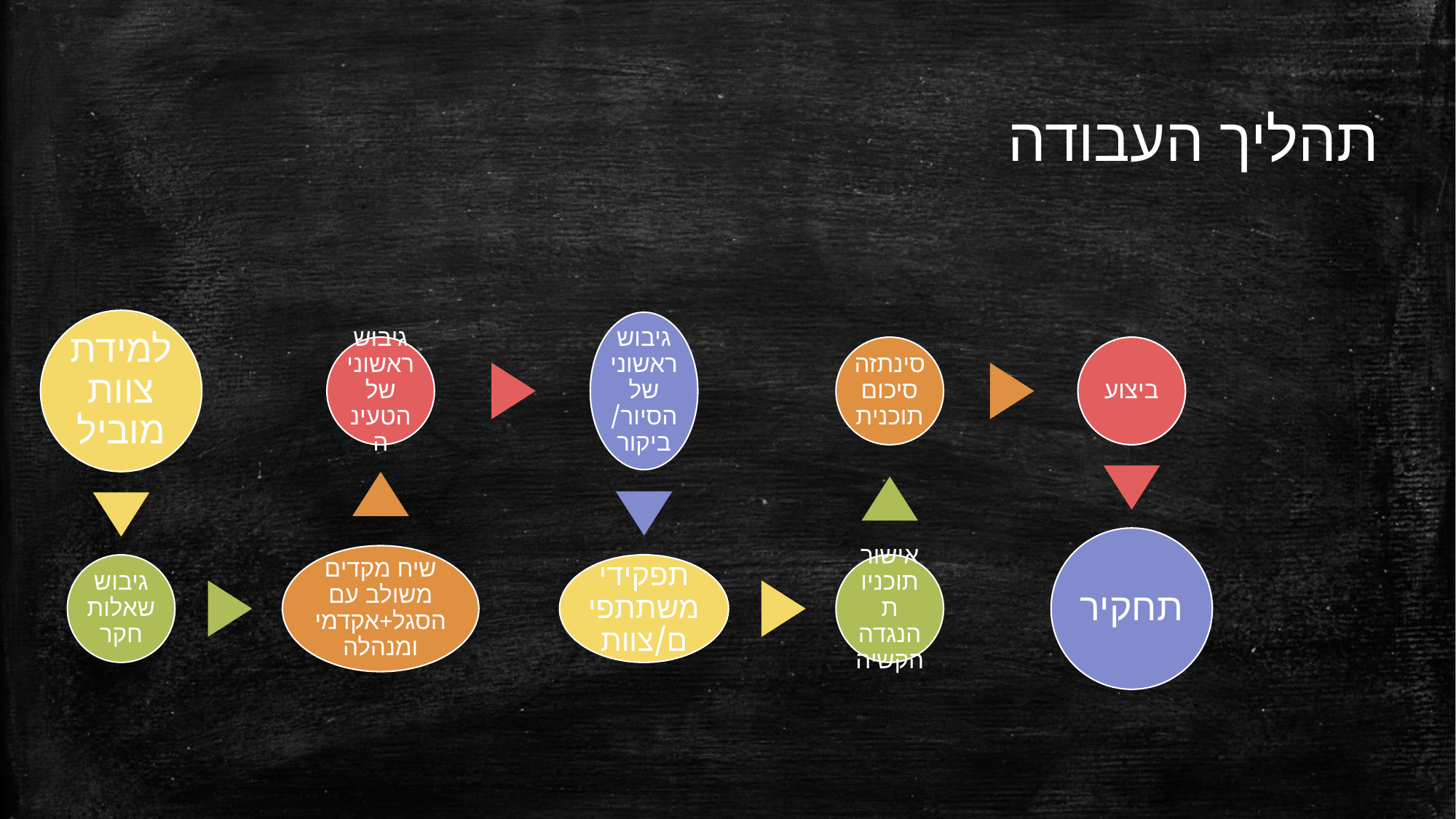

תהליך העבודה
למידת צוות מוביל
גיבוש שאלות חקר
שיח מקדים משולב עם הסגל+אקדמי
ומנהלה
גיבוש ראשוני של הטעינה
גיבוש ראשוני של הסיור/ביקור
תפקידי משתתפים/צוות
אישור תוכניות
הנגדה הקשיה
סינתזה סיכום תוכנית
ביצוע
תחקיר